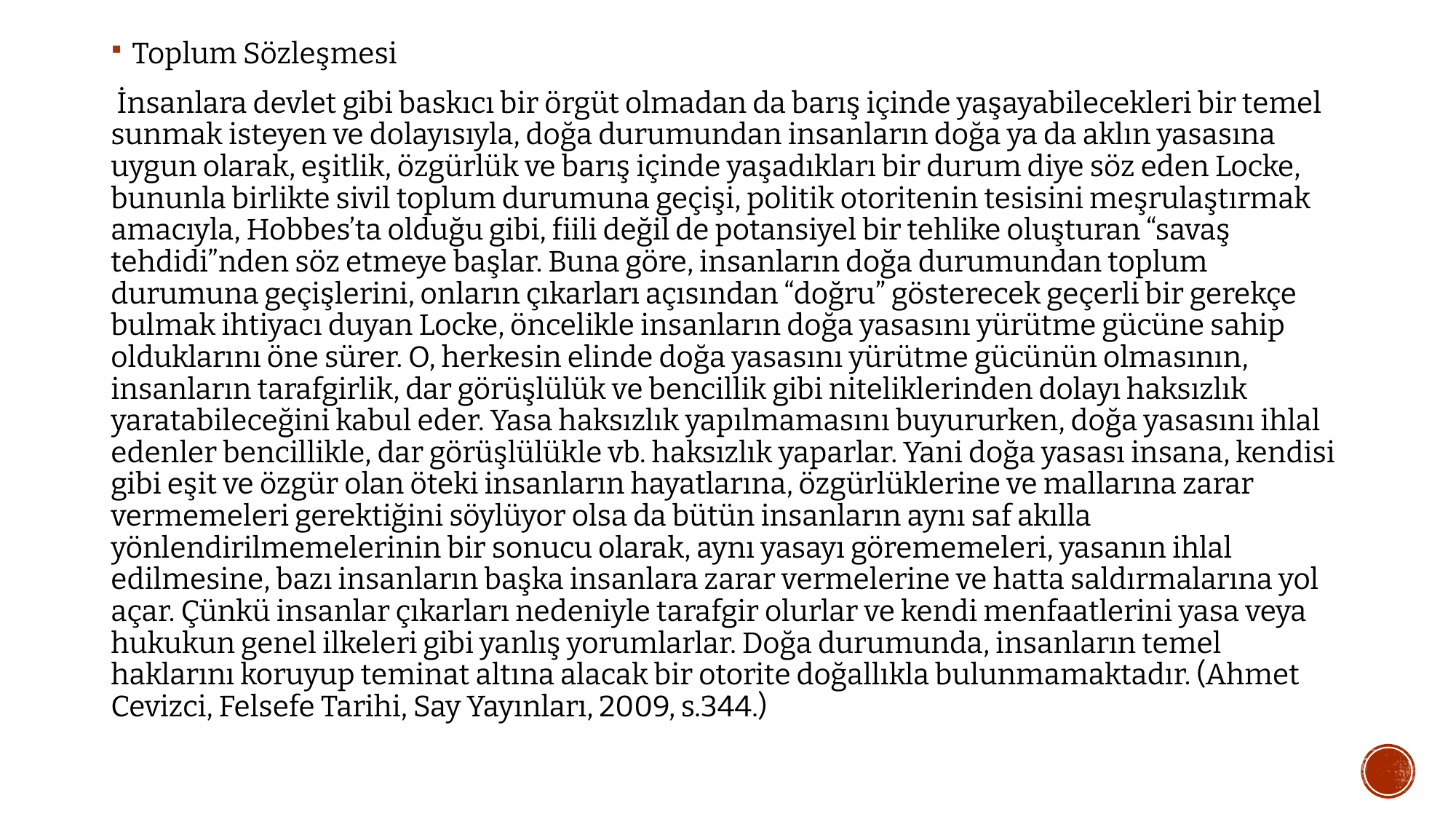

Toplum Sözleşmesi
 İnsanlara devlet gibi baskıcı bir örgüt olmadan da barış içinde yaşayabilecekleri bir temel sunmak isteyen ve dolayısıyla, doğa durumundan insanların doğa ya da aklın yasasına uygun olarak, eşitlik, özgürlük ve barış içinde yaşadıkları bir durum diye söz eden Locke, bununla birlikte sivil toplum durumuna geçişi, politik otoritenin tesisini meşrulaştırmak amacıyla, Hobbes’ta olduğu gibi, fiili değil de potansiyel bir tehlike oluşturan “savaş tehdidi”nden söz etmeye başlar. Buna göre, insanların doğa durumundan toplum durumuna geçişlerini, onların çıkarları açısından “doğru” gösterecek geçerli bir gerekçe bulmak ihtiyacı duyan Locke, öncelikle insanların doğa yasasını yürütme gücüne sahip olduklarını öne sürer. O, herkesin elinde doğa yasasını yürütme gücünün olmasının, insanların tarafgirlik, dar görüşlülük ve bencillik gibi niteliklerinden dolayı haksızlık yaratabileceğini kabul eder. Yasa haksızlık yapılmamasını buyururken, doğa yasasını ihlal edenler bencillikle, dar görüşlülükle vb. haksızlık yaparlar. Yani doğa yasası insana, kendisi gibi eşit ve özgür olan öteki insanların hayatlarına, özgürlüklerine ve mallarına zarar vermemeleri gerektiğini söylüyor olsa da bütün insanların aynı saf akılla yönlendirilmemelerinin bir sonucu olarak, aynı yasayı görememeleri, yasanın ihlal edilmesine, bazı insanların başka insanlara zarar vermelerine ve hatta saldırmalarına yol açar. Çünkü insanlar çıkarları nedeniyle tarafgir olurlar ve kendi menfaatlerini yasa veya hukukun genel ilkeleri gibi yanlış yorumlarlar. Doğa durumunda, insanların temel haklarını koruyup teminat altına alacak bir otorite doğallıkla bulunmamaktadır. (Ahmet Cevizci, Felsefe Tarihi, Say Yayınları, 2009, s.344.)